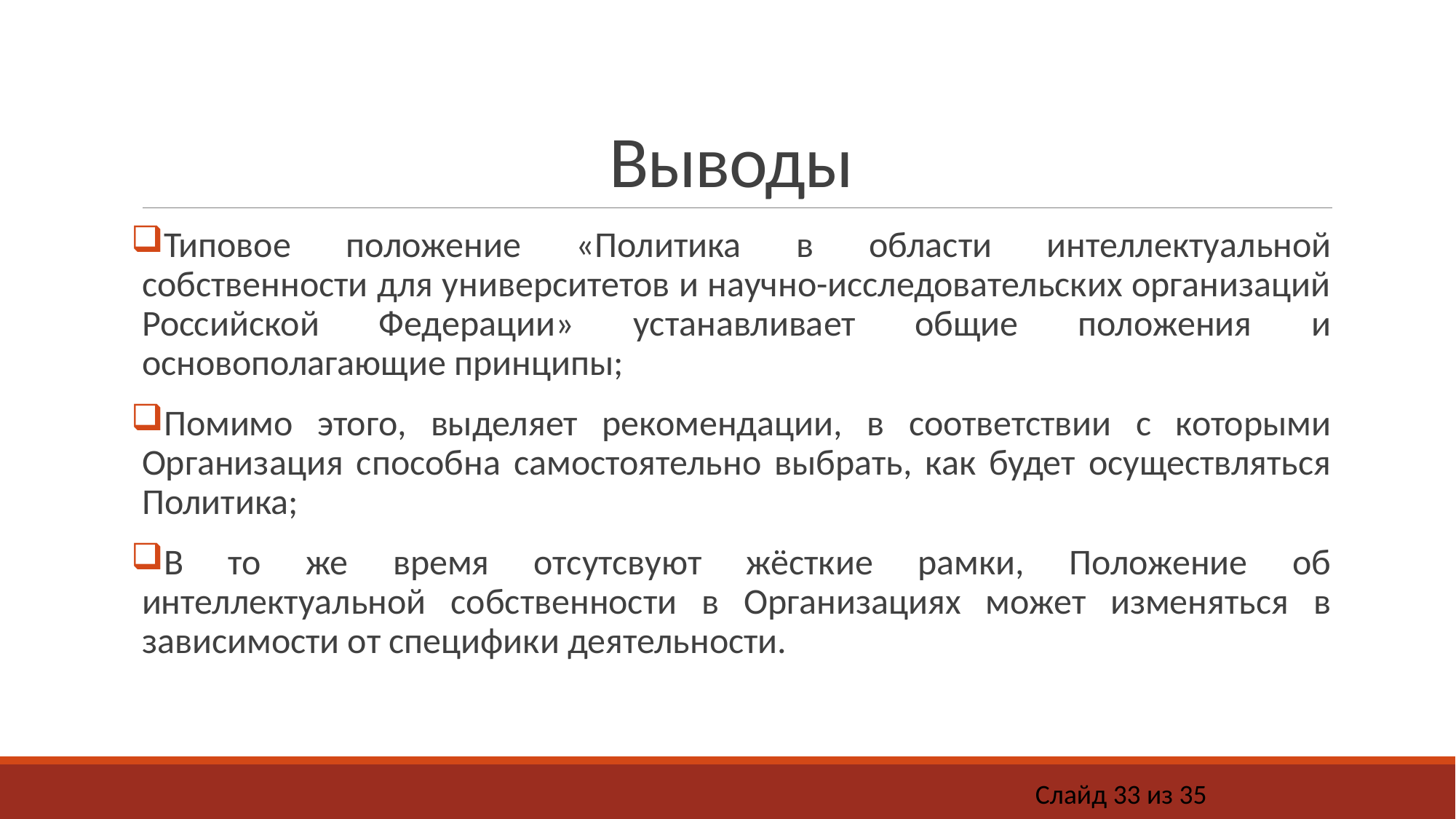

# Выводы
Типовое положение «Политика в области интеллектуальной собственности для университетов и научно-исследовательских организаций Российской Федерации» устанавливает общие положения и основополагающие принципы;
Помимо этого, выделяет рекомендации, в соответствии с которыми Организация способна самостоятельно выбрать, как будет осуществляться Политика;
В то же время отсутсвуют жёсткие рамки, Положение об интеллектуальной собственности в Организациях может изменяться в зависимости от специфики деятельности.